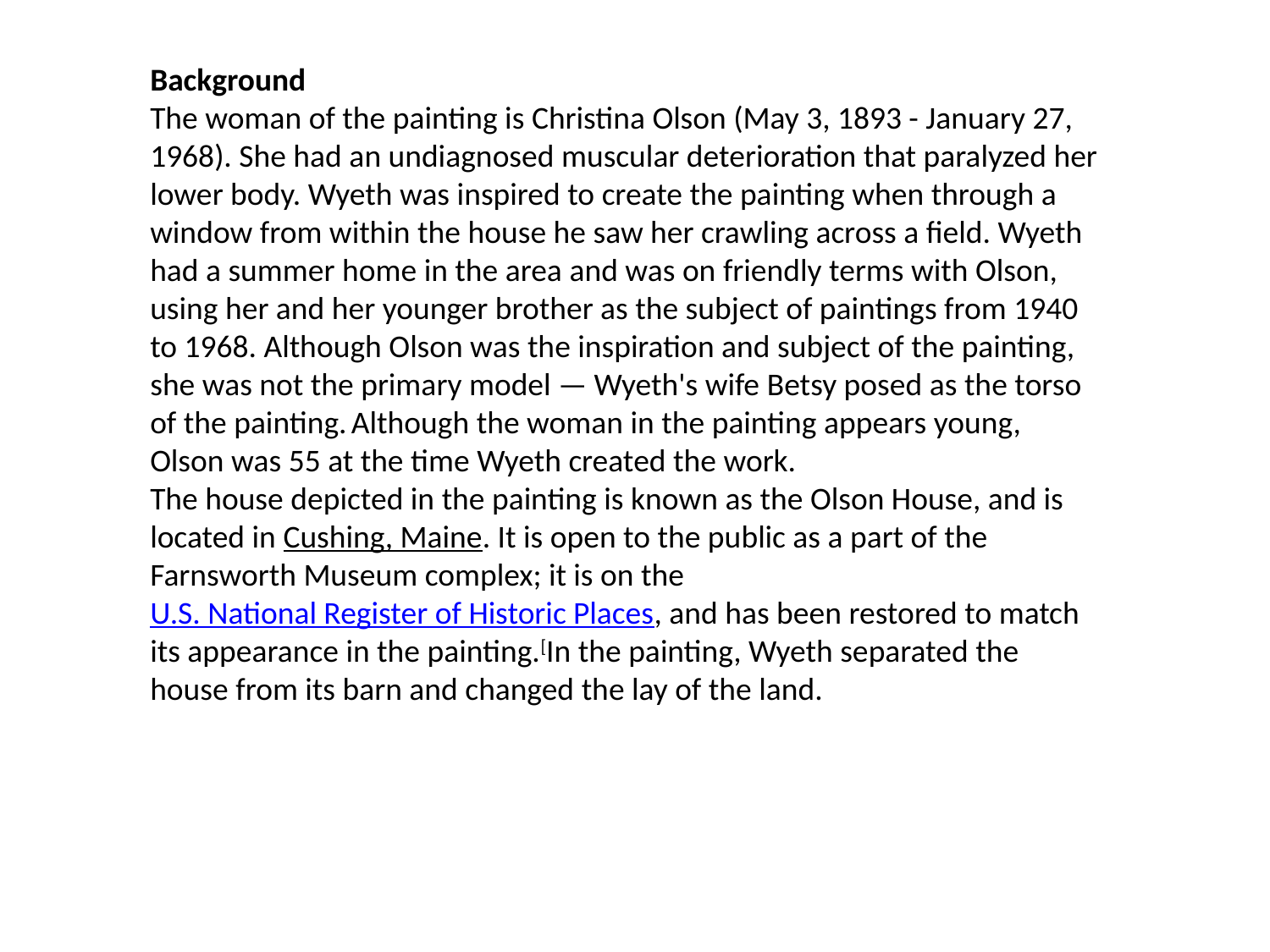

Background
The woman of the painting is Christina Olson (May 3, 1893 - January 27, 1968). She had an undiagnosed muscular deterioration that paralyzed her lower body. Wyeth was inspired to create the painting when through a window from within the house he saw her crawling across a field. Wyeth had a summer home in the area and was on friendly terms with Olson, using her and her younger brother as the subject of paintings from 1940 to 1968. Although Olson was the inspiration and subject of the painting, she was not the primary model — Wyeth's wife Betsy posed as the torso of the painting. Although the woman in the painting appears young, Olson was 55 at the time Wyeth created the work.
The house depicted in the painting is known as the Olson House, and is located in Cushing, Maine. It is open to the public as a part of the Farnsworth Museum complex; it is on the U.S. National Register of Historic Places, and has been restored to match its appearance in the painting.[In the painting, Wyeth separated the house from its barn and changed the lay of the land.